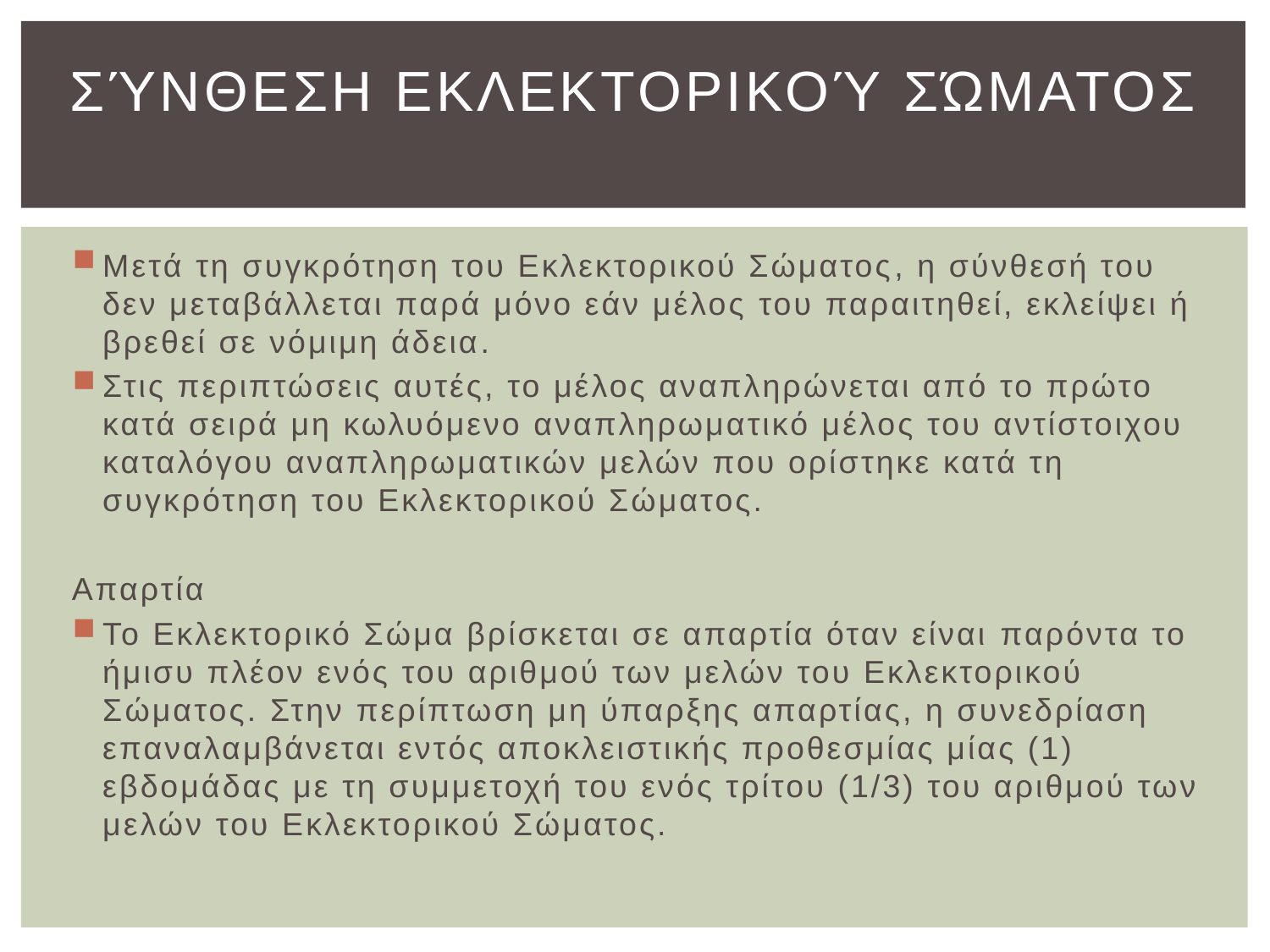

# Σύνθεση Εκλεκτορικού Σώματος
Μετά τη συγκρότηση του Εκλεκτορικού Σώματος, η σύνθεσή του δεν μεταβάλλεται παρά μόνο εάν μέλος του παραιτηθεί, εκλείψει ή βρεθεί σε νόμιμη άδεια.
Στις περιπτώσεις αυτές, το μέλος αναπληρώνεται από το πρώτο κατά σειρά μη κωλυόμενο αναπληρωματικό μέλος του αντίστοιχου καταλόγου αναπληρωματικών μελών που ορίστηκε κατά τη συγκρότηση του Εκλεκτορικού Σώματος.

Απαρτία
Το Εκλεκτορικό Σώμα βρίσκεται σε απαρτία όταν είναι παρόντα το ήμισυ πλέον ενός του αριθμού των μελών του Εκλεκτορικού Σώματος. Στην περίπτωση μη ύπαρξης απαρτίας, η συνεδρίαση επαναλαμβάνεται εντός αποκλειστικής προθεσμίας μίας (1) εβδομάδας με τη συμμετοχή του ενός τρίτου (1/3) του αριθμού των μελών του Εκλεκτορικού Σώματος.